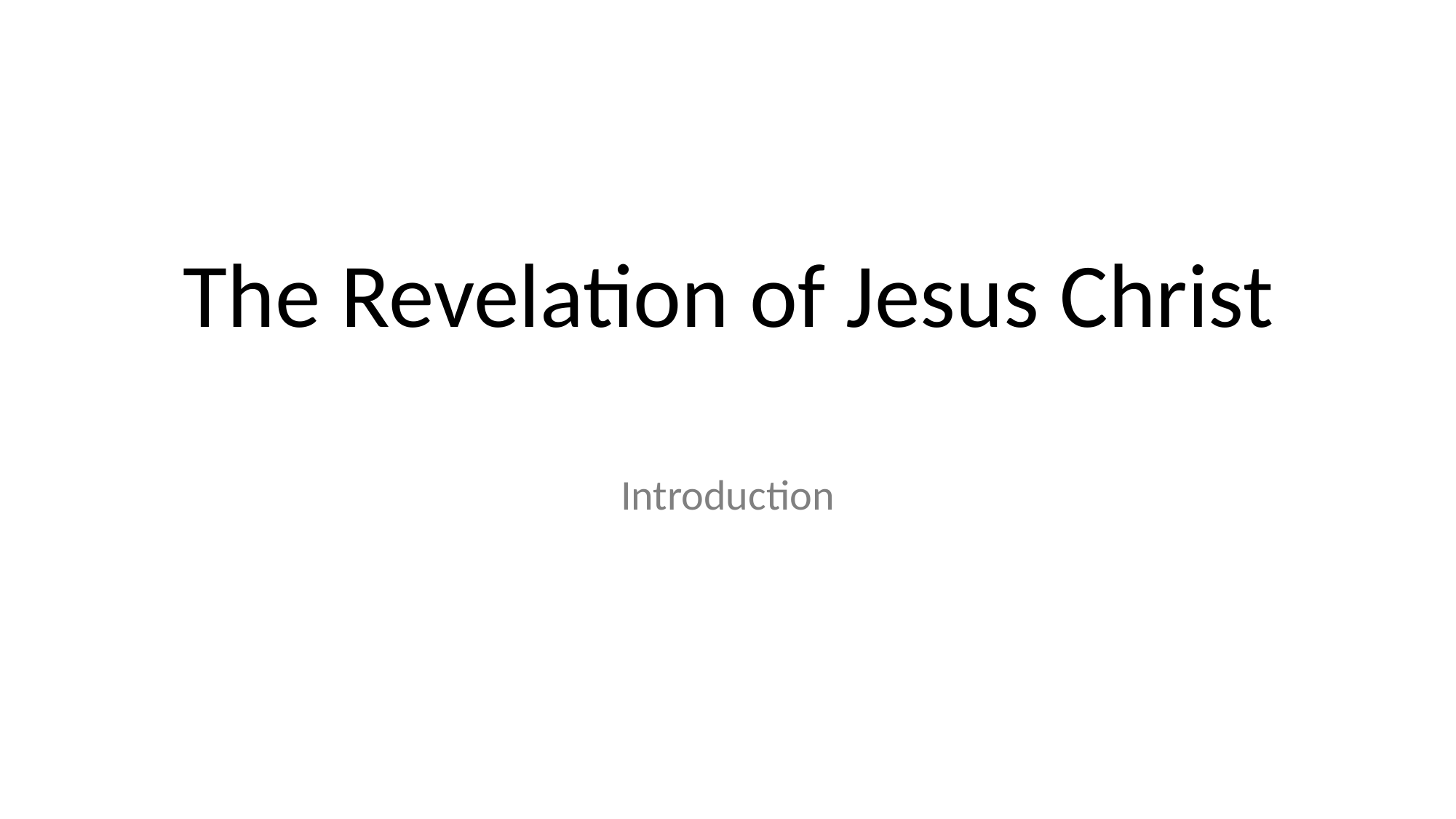

# The Revelation of Jesus Christ
Introduction